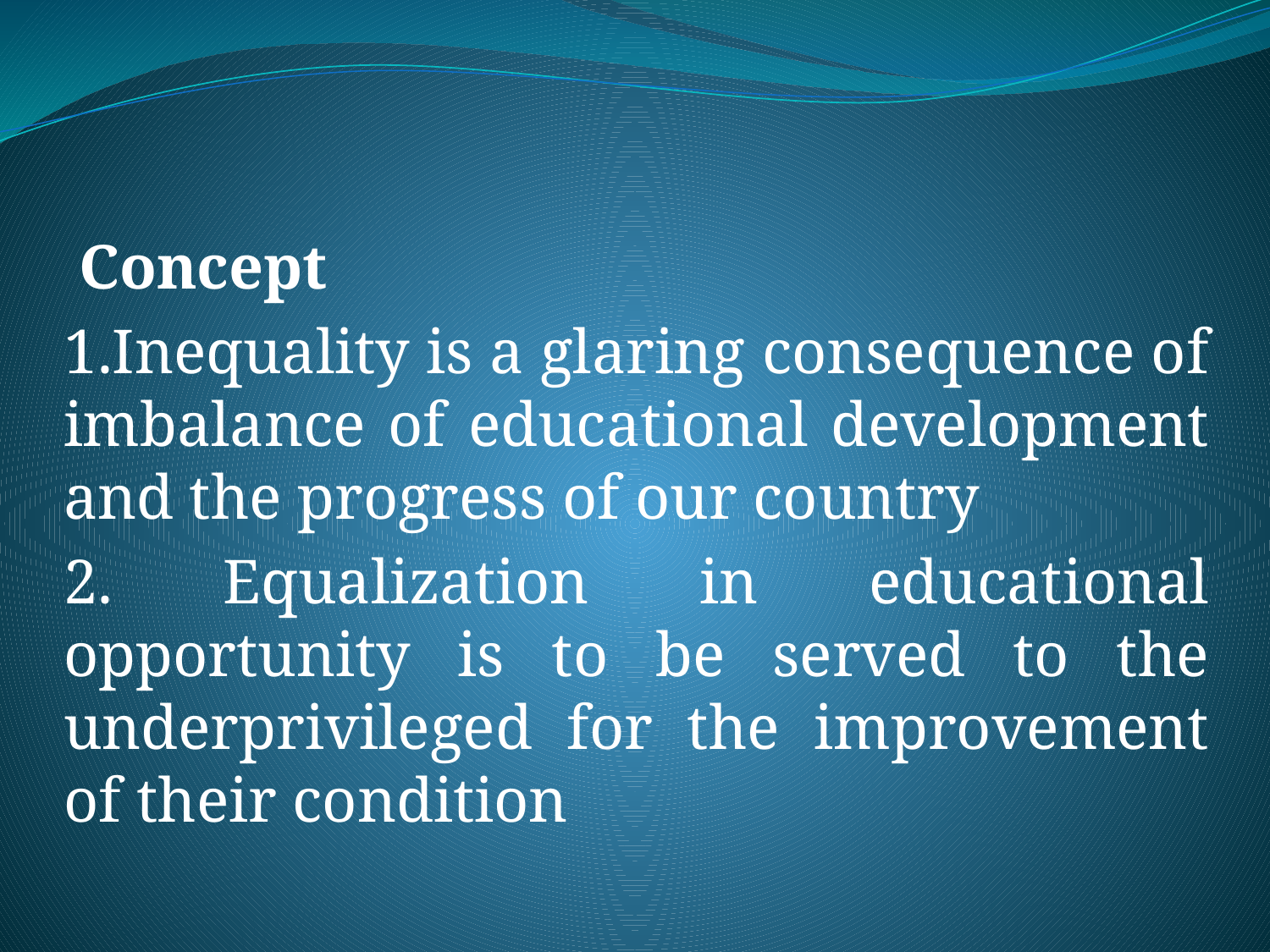

#
 Concept
1.Inequality is a glaring consequence of imbalance of educational development and the progress of our country
2. Equalization in educational opportunity is to be served to the underprivileged for the improvement of their condition